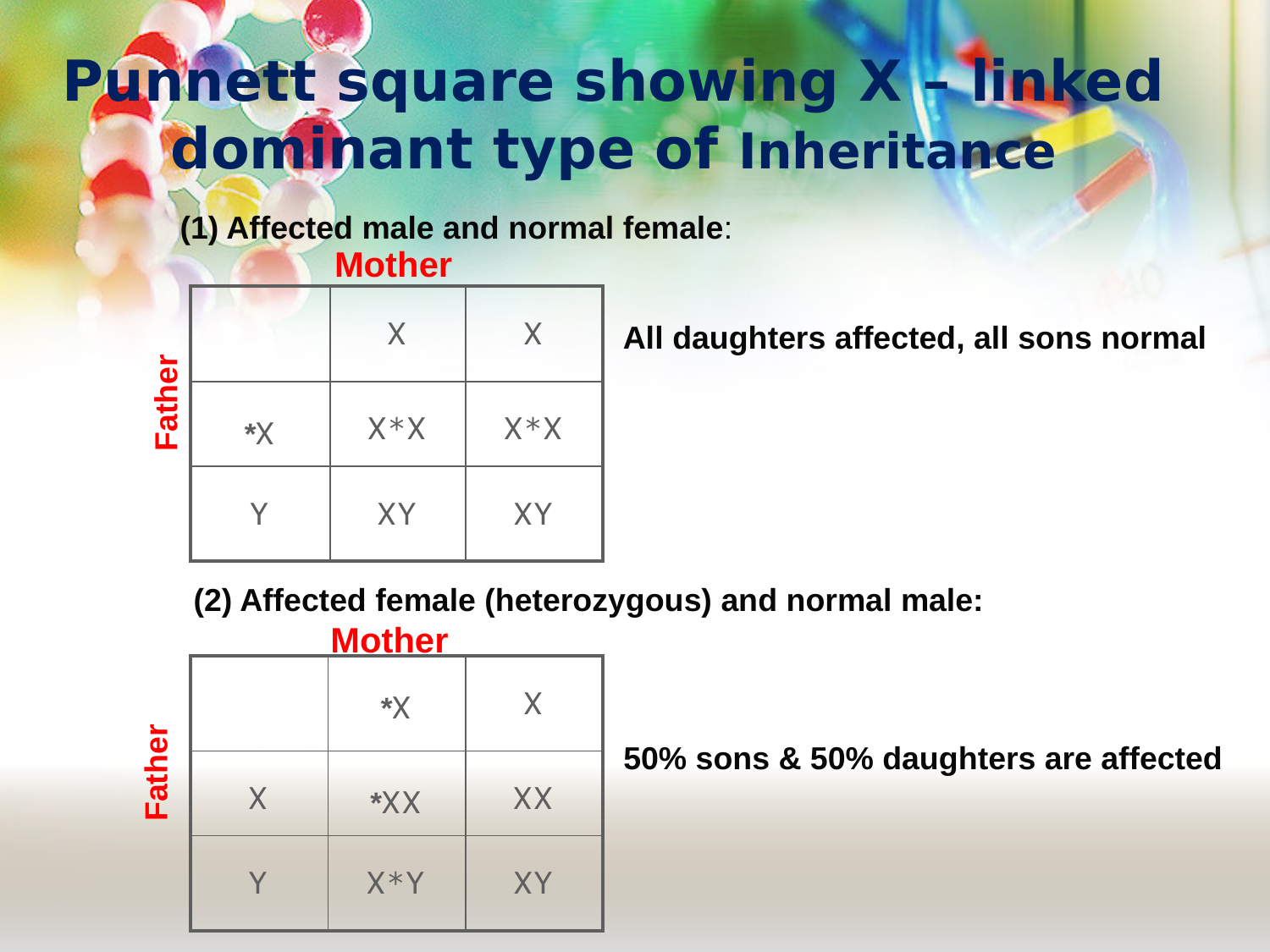

# Punnett square showing X – linked dominant type of Inheritance

(1) Affected male and normal female:
Mother
|  | X | X |
| --- | --- | --- |
| X\* | X\*X | X\*X |
| Y | XY | XY |
All daughters affected, all sons normal
Father
(2) Affected female (heterozygous) and normal male:
Mother
|  | X\* | X |
| --- | --- | --- |
| X | XX\* | XX |
| Y | X\*Y | XY |
50% sons & 50% daughters are affected
Father